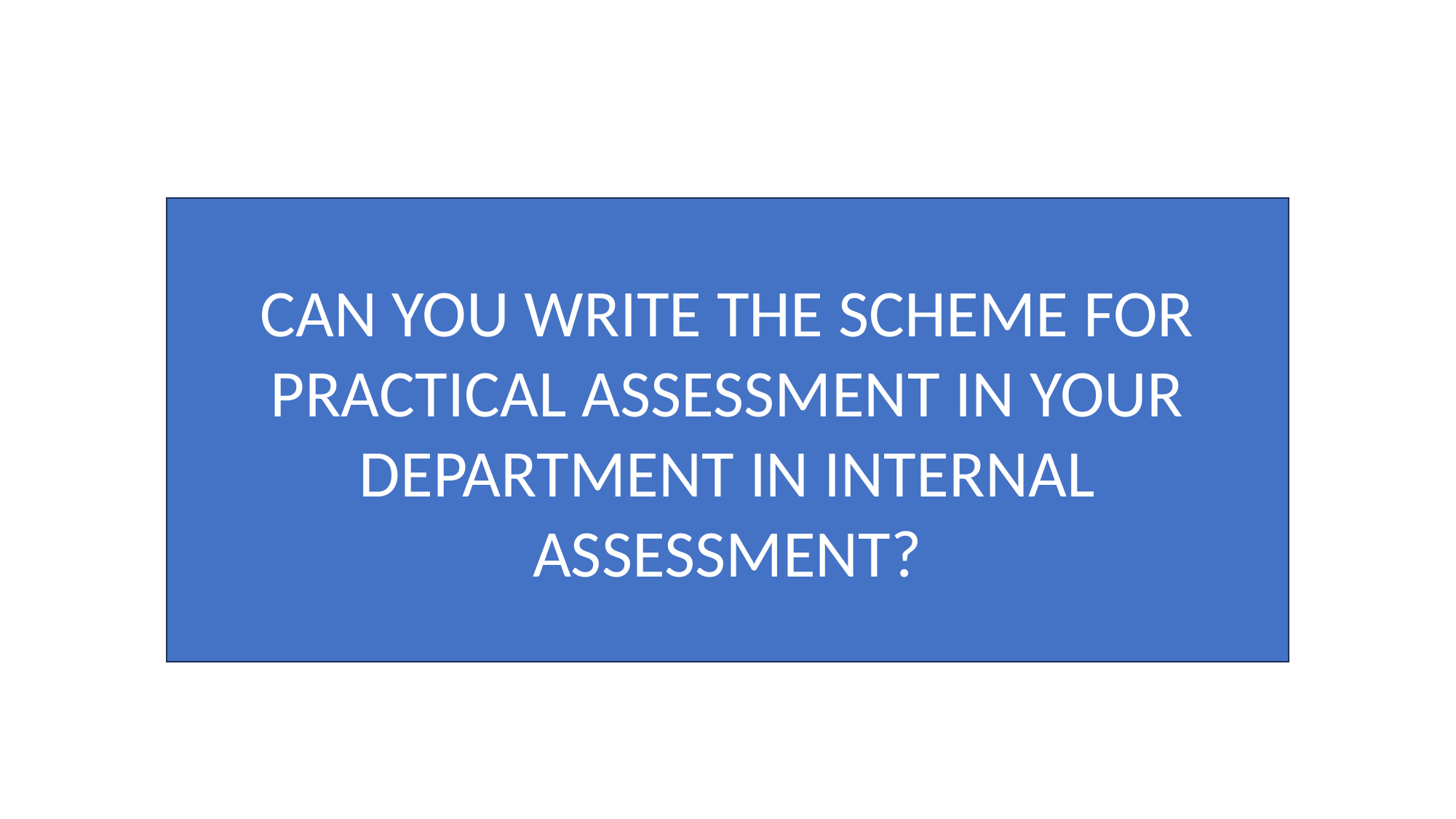

CAN YOU WRITE THE SCHEME FOR PRACTICAL ASSESSMENT IN YOUR DEPARTMENT IN INTERNAL ASSESSMENT?